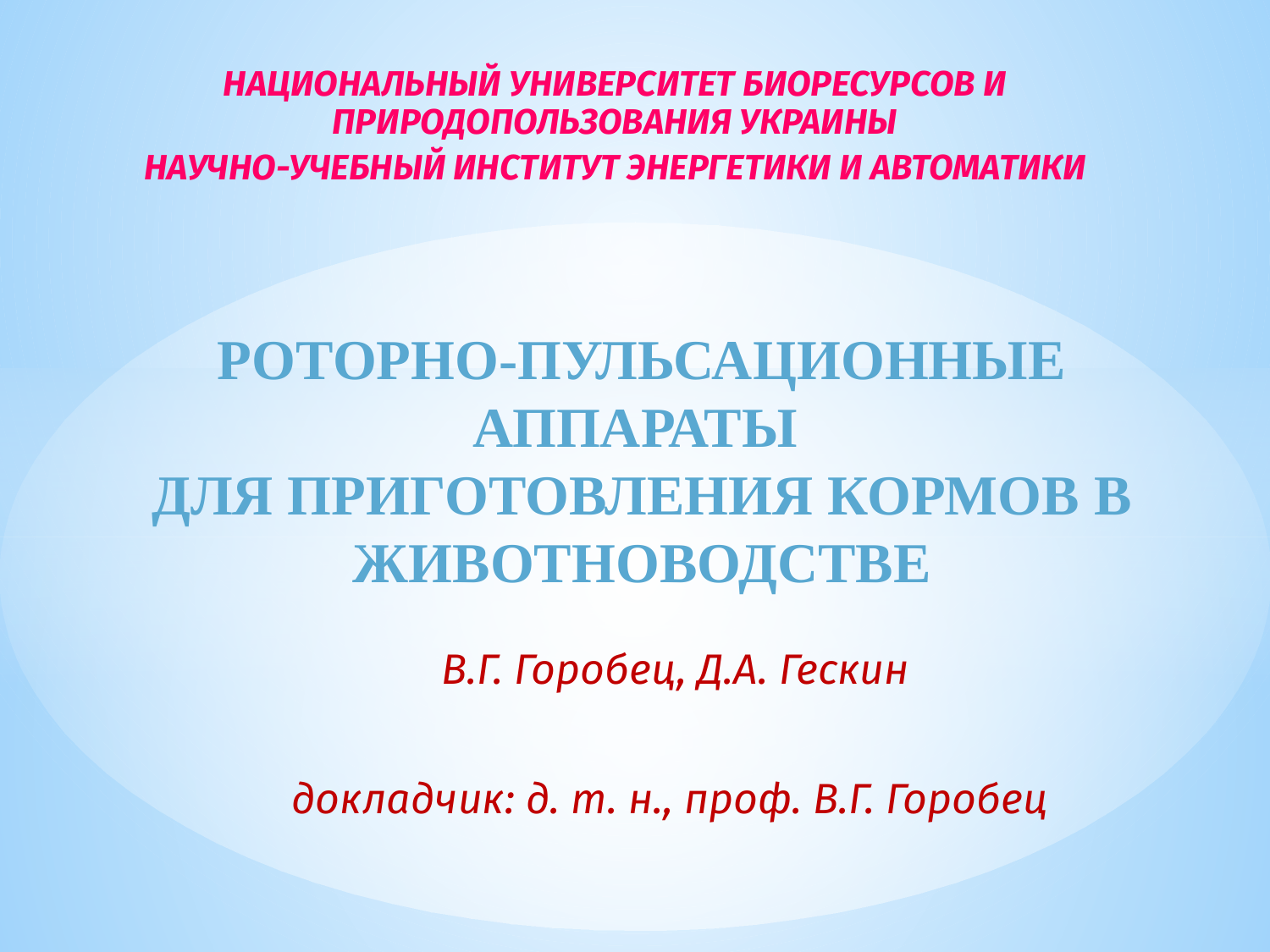

НАЦИОНАЛЬНЫЙ УНИВЕРСИТЕТ БИОРЕСУРСОВ И ПРИРОДОПОЛЬЗОВАНИЯ УКРАИНЫ
НАУЧНО-УЧЕБНЫЙ ИНСТИТУТ ЭНЕРГЕТИКИ И АВТОМАТИКИ
#
РОТОРНО-ПУЛЬСАЦИОННЫЕ АППАРАТЫ
ДЛЯ ПРИГОТОВЛЕНИЯ КОРМОВ В ЖИВОТНОВОДСТВЕ
 В.Г. Горобец, Д.А. Гескин

докладчик: д. т. н., проф. В.Г. Горобец